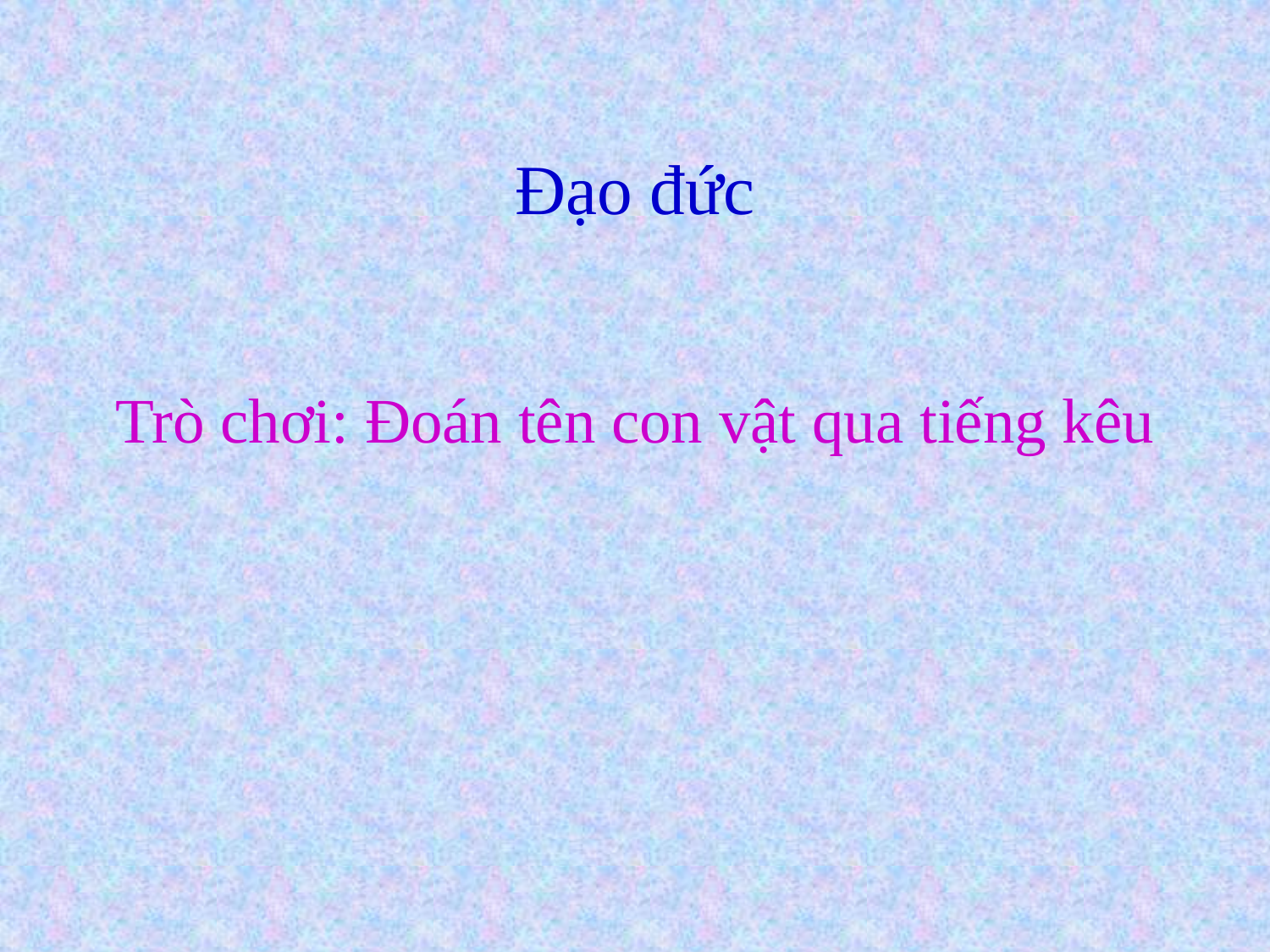

Đạo đức
# Trò chơi: Đoán tên con vật qua tiếng kêu